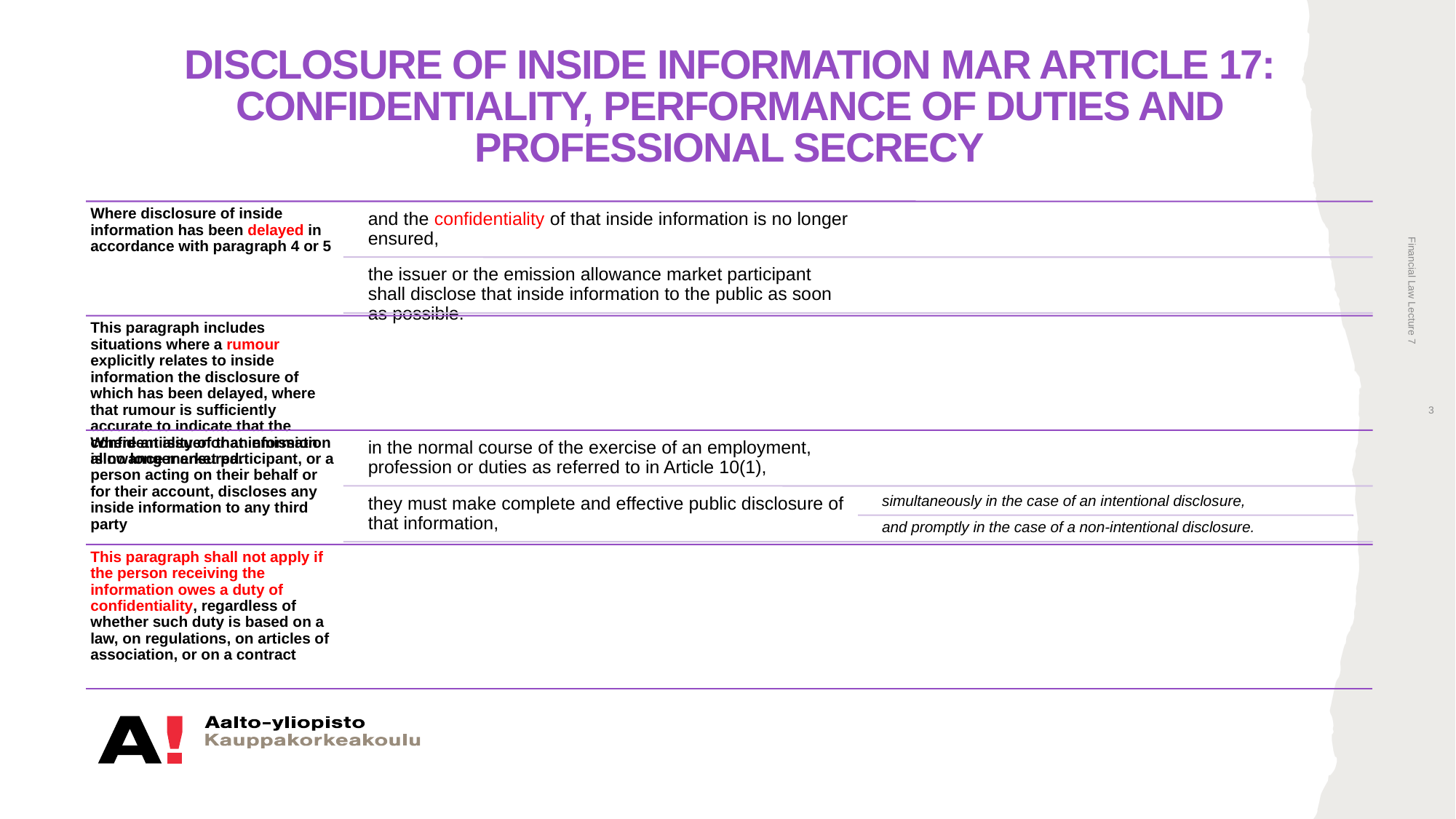

# Disclosure of inside information MAR Article 17: Confidentiality, performance of duties and professional secrecy
Financial Law Lecture 7
Where disclosure of inside information has been delayed in accordance with paragraph 4 or 5
and the confidentiality of that inside information is no longer ensured,
the issuer or the emission allowance market participant shall disclose that inside information to the public as soon as possible.
This paragraph includes situations where a rumour explicitly relates to inside information the disclosure of which has been delayed, where that rumour is sufficiently accurate to indicate that the confidentiality of that information is no longer ensured.
Where an issuer or an emission allowance market participant, or a person acting on their behalf or for their account, discloses any inside information to any third party
in the normal course of the exercise of an employment, profession or duties as referred to in Article 10(1),
they must make complete and effective public disclosure of that information,
simultaneously in the case of an intentional disclosure,
and promptly in the case of a non-intentional disclosure.
This paragraph shall not apply if the person receiving the information owes a duty of confidentiality, regardless of whether such duty is based on a law, on regulations, on articles of association, or on a contract
3